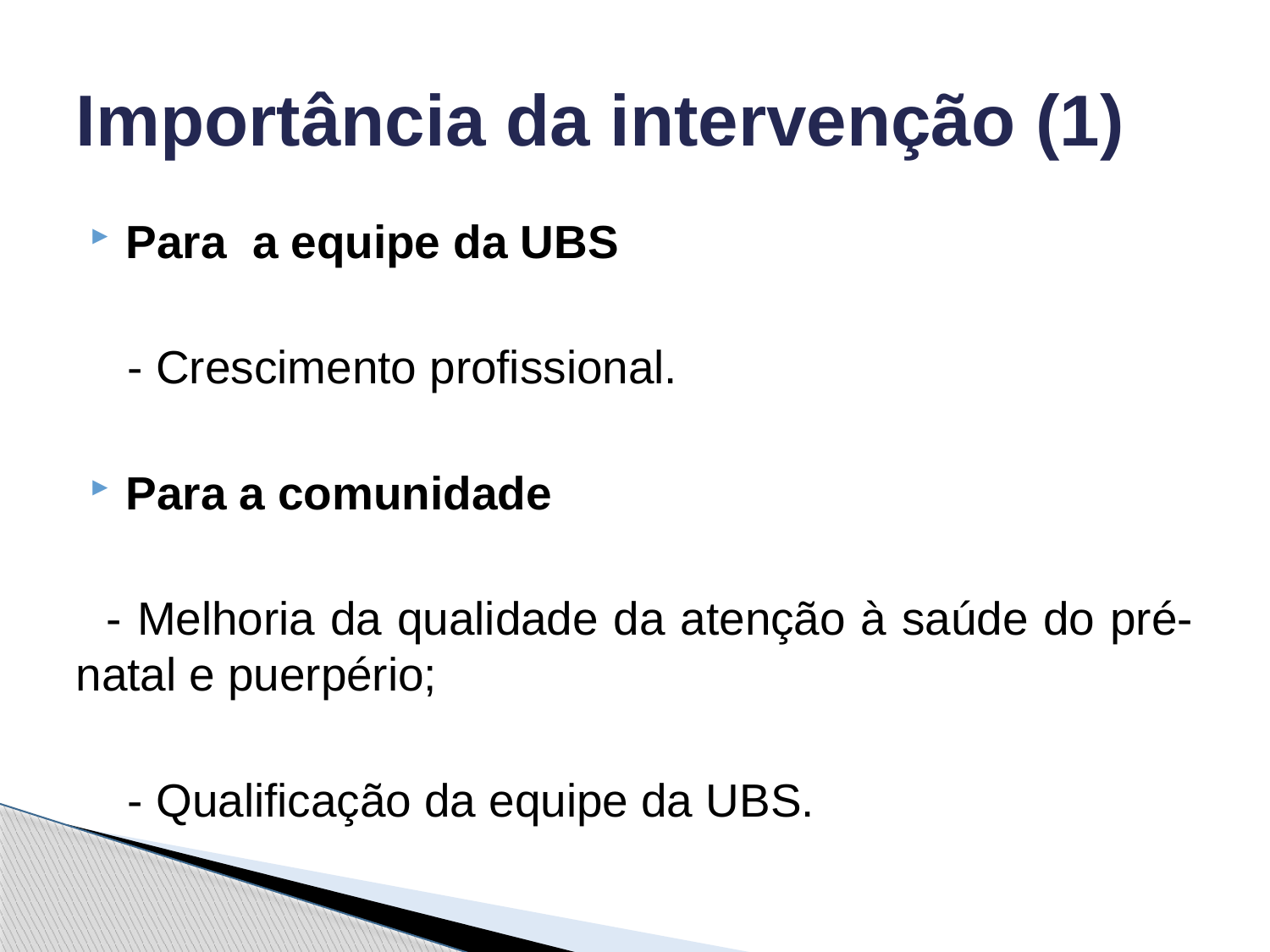

# Importância da intervenção (1)
Para  a equipe da UBS

    - Crescimento profissional.

Para a comunidade

  - Melhoria da qualidade da atenção à saúde do pré-natal e puerpério;

    - Qualificação da equipe da UBS.